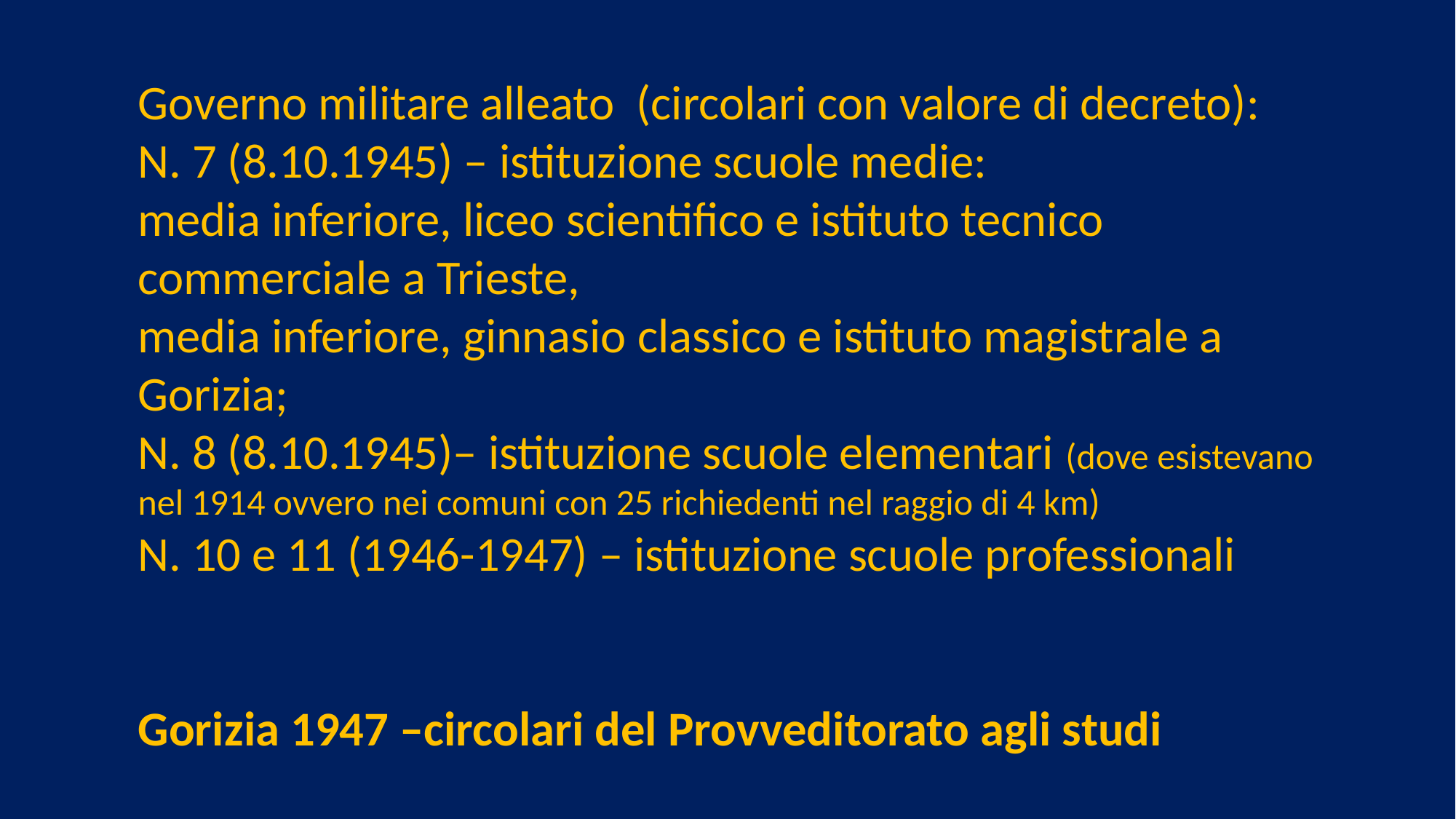

Governo militare alleato  (circolari con valore di decreto):
N. 7 (8.10.1945) – istituzione scuole medie:
media inferiore, liceo scientifico e istituto tecnico commerciale a Trieste,
media inferiore, ginnasio classico e istituto magistrale a Gorizia;
N. 8 (8.10.1945)– istituzione scuole elementari (dove esistevano nel 1914 ovvero nei comuni con 25 richiedenti nel raggio di 4 km)
N. 10 e 11 (1946-1947) – istituzione scuole professionali

Gorizia 1947 –circolari del Provveditorato agli studi